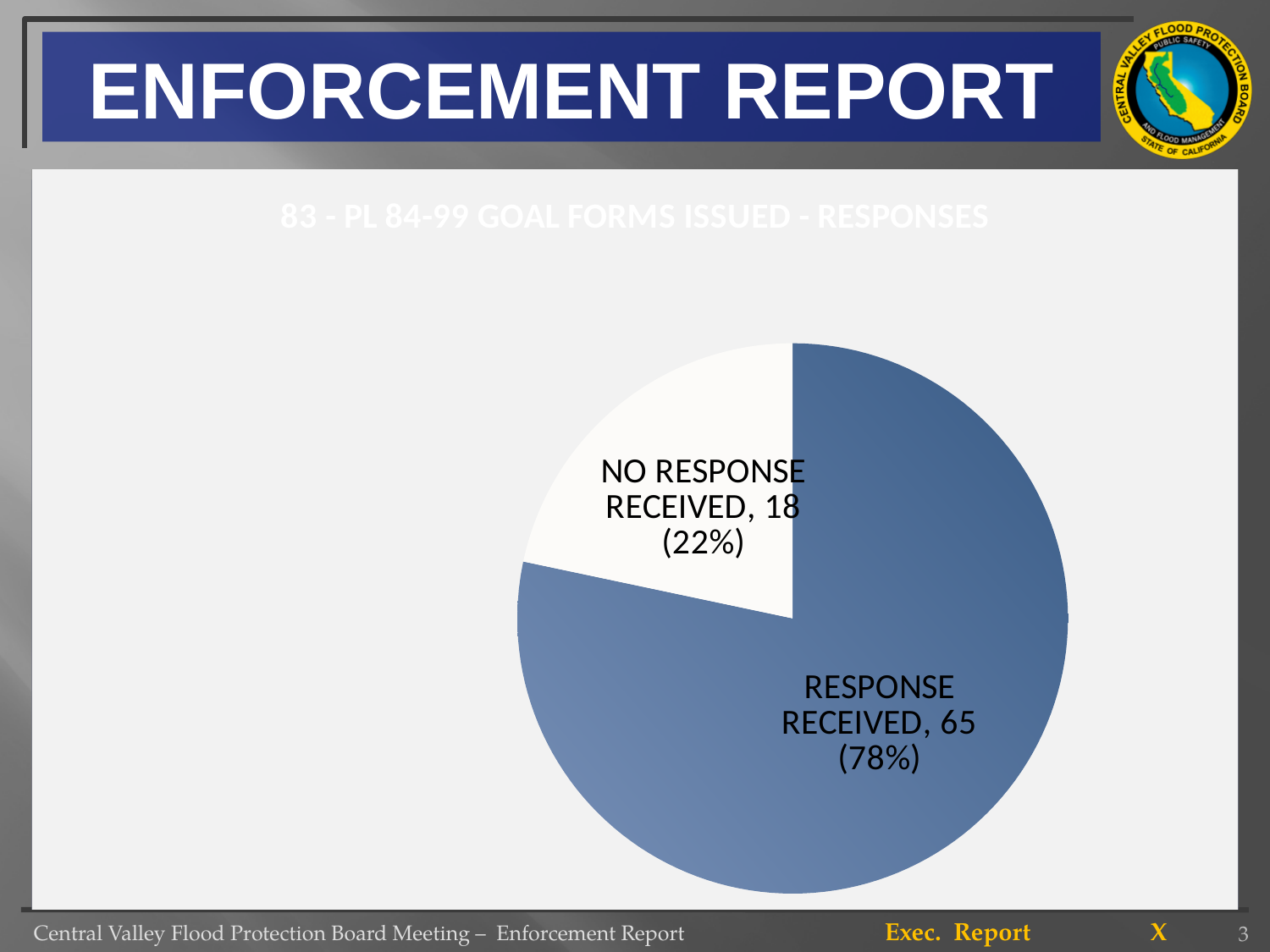

# ENFORCEMENT REPORT

### Chart: PL 84-99 GOAL FORM RESPONSES

| Category |  |
|---|---|
| RESPONSE RECEIVED | 65.0 |
| NO RESPONSE RECEIVED | 18.0 |

### Chart: 83 - PL 84-99 GOAL FORMS ISSUED - RESPONSES

| Category |  |
|---|---|
| RESPONSE RECEIVED | 65.0 |
| NO RESPONSE RECEIVED | 18.0 |

### Chart: PL 84-99 LMA GOAL FORMS, FORMS ISSUED FOR 83 LEVEE SYSTEMS

| Category |  |
|---|---|
| GOAL FORMS ISSUED | 83.0 |
| GOAL FORMS NOT ISSUED | 33.0 |
3